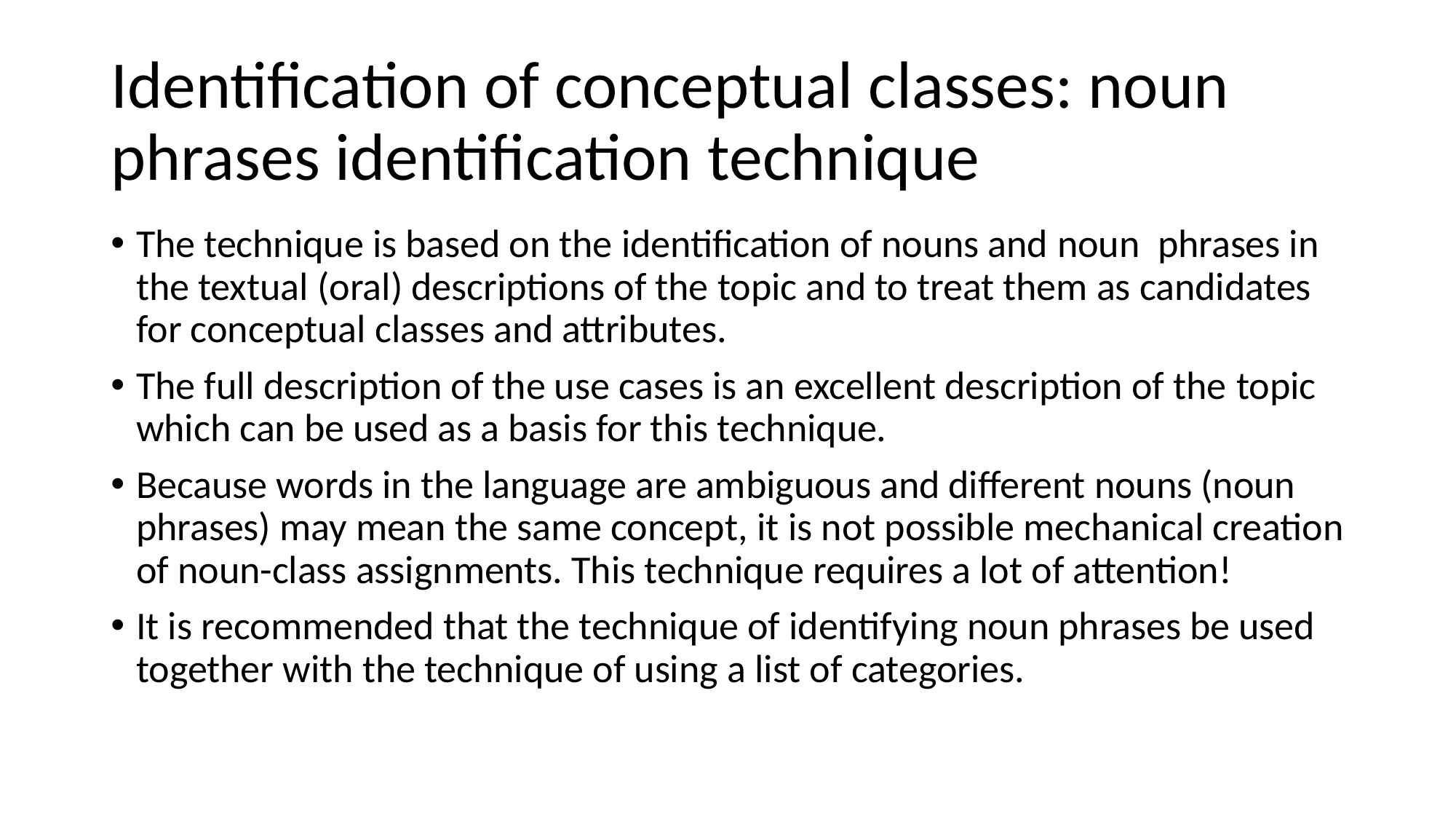

# Identification of conceptual classes: noun phrases identification technique
The technique is based on the identification of nouns and noun  phrases in the textual (oral) descriptions of the topic and to treat them as candidates for conceptual classes and attributes.
The full description of the use cases is an excellent description of the topic which can be used as a basis for this technique.
Because words in the language are ambiguous and different nouns (noun phrases) may mean the same concept, it is not possible mechanical creation of noun-class assignments. This technique requires a lot of attention!
It is recommended that the technique of identifying noun phrases be used together with the technique of using a list of categories.